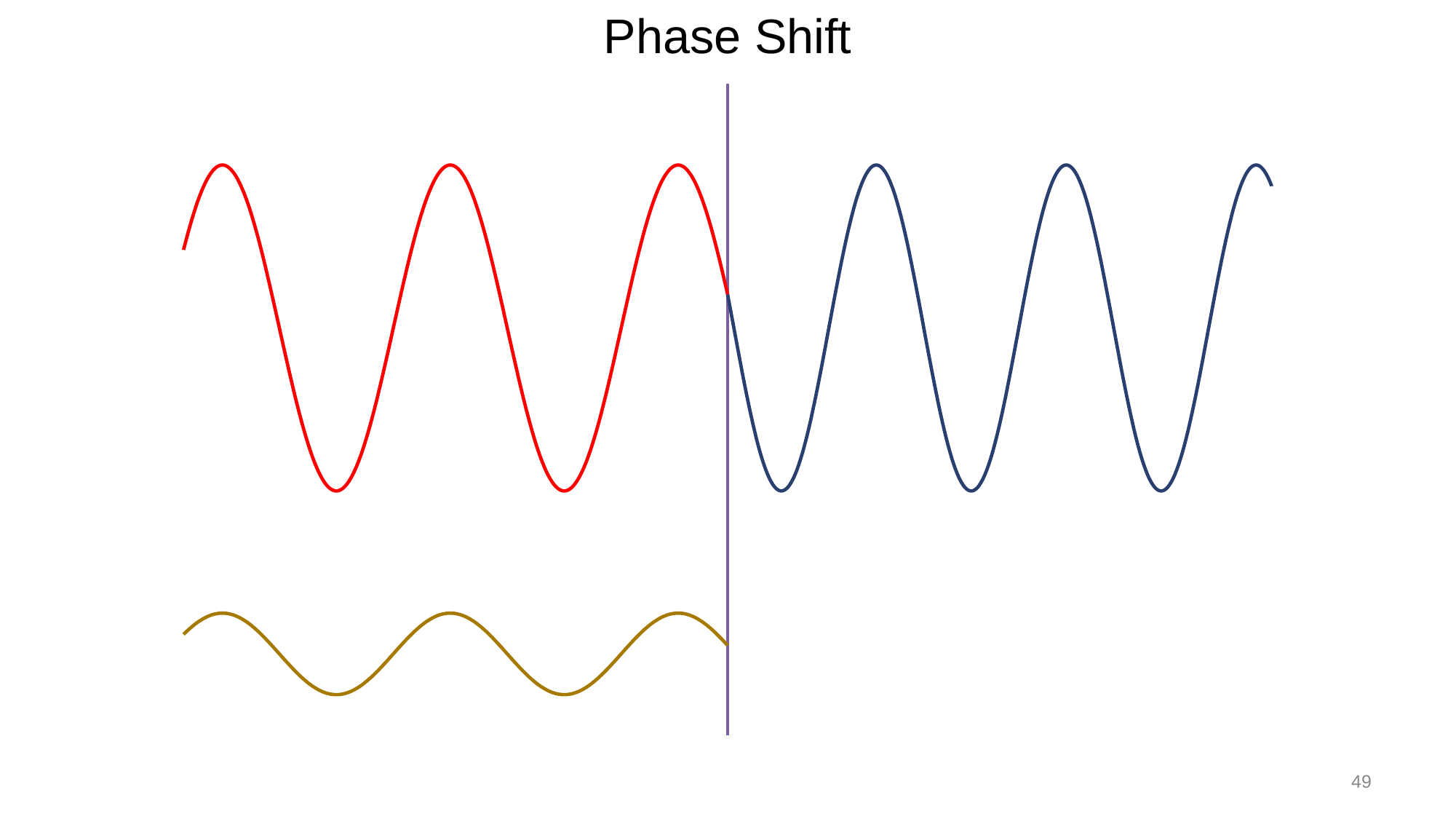

Phase Shift

### Chart

| Category |  |  |  |  |
|---|---|---|---|---|
49